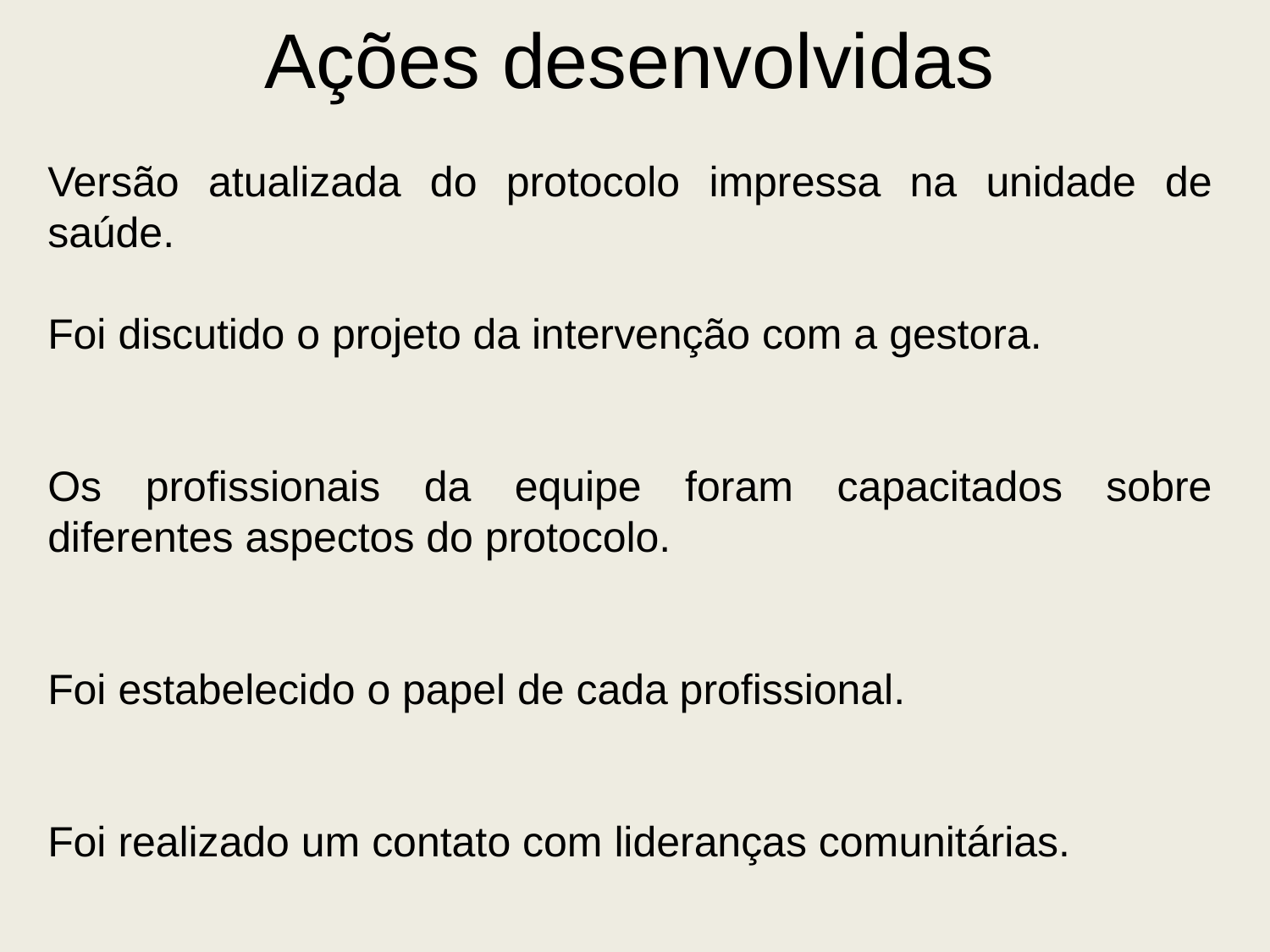

Ações desenvolvidas

Versão atualizada do protocolo impressa na unidade de saúde.

Foi discutido o projeto da intervenção com a gestora.

Os profissionais da equipe foram capacitados sobre diferentes aspectos do protocolo.

Foi estabelecido o papel de cada profissional.

Foi realizado um contato com lideranças comunitárias.